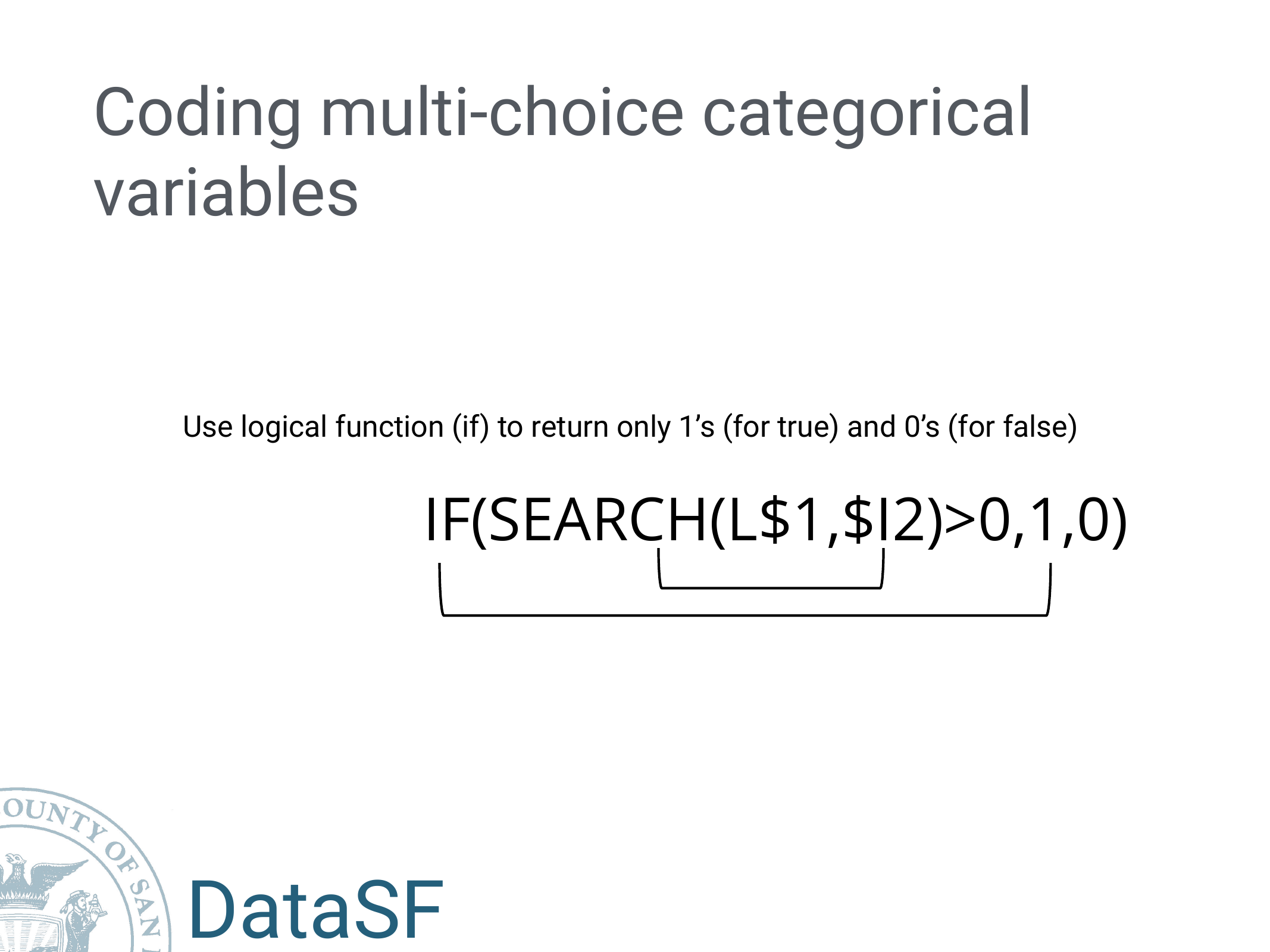

# Coding multi-choice categorical variables
			 IF(SEARCH(L$1,$I2)>0,1,0)

Use logical function (if) to return only 1’s (for true) and 0’s (for false)